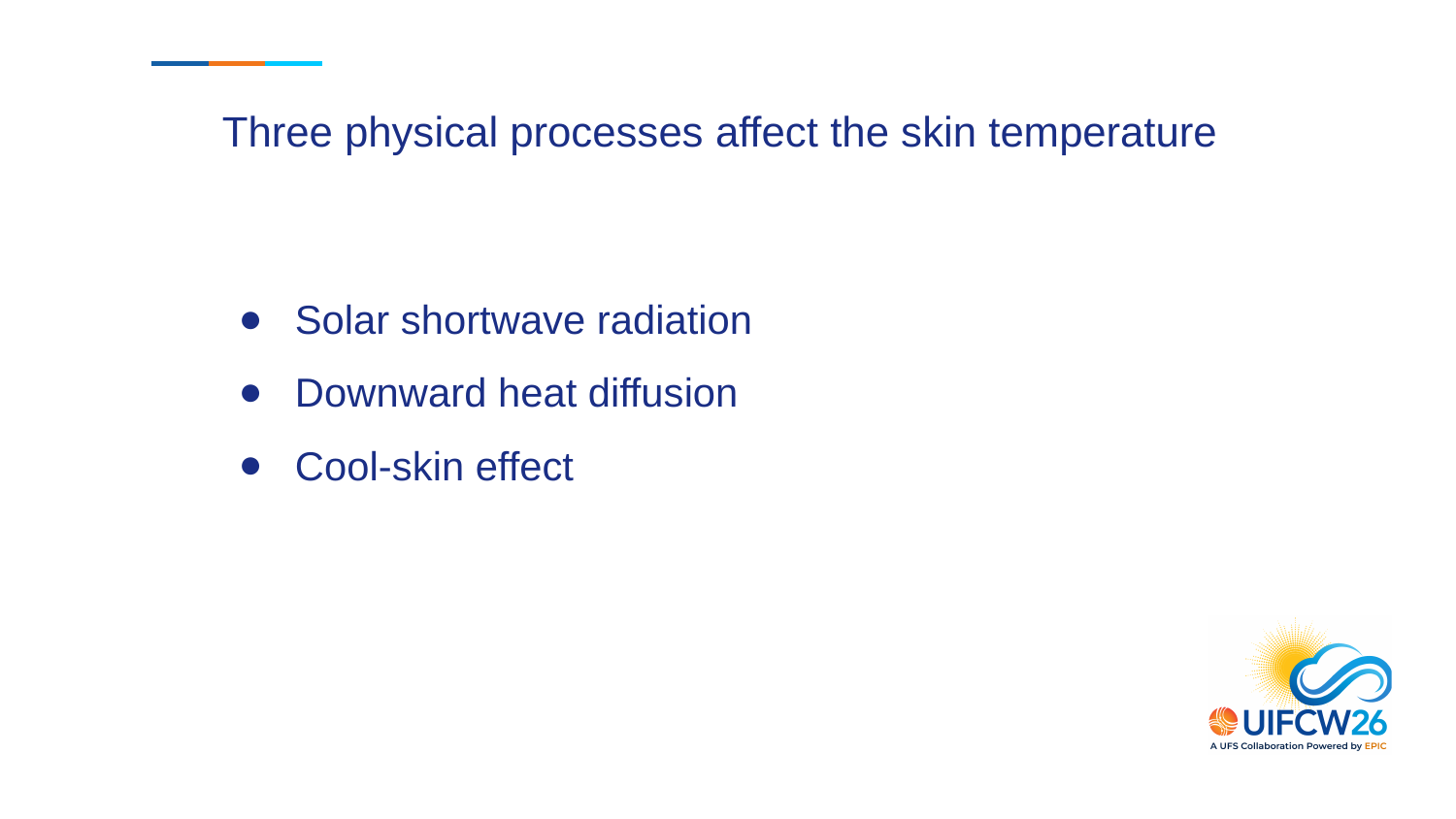

# Three physical processes affect the skin temperature
Solar shortwave radiation
Downward heat diffusion
Cool-skin effect